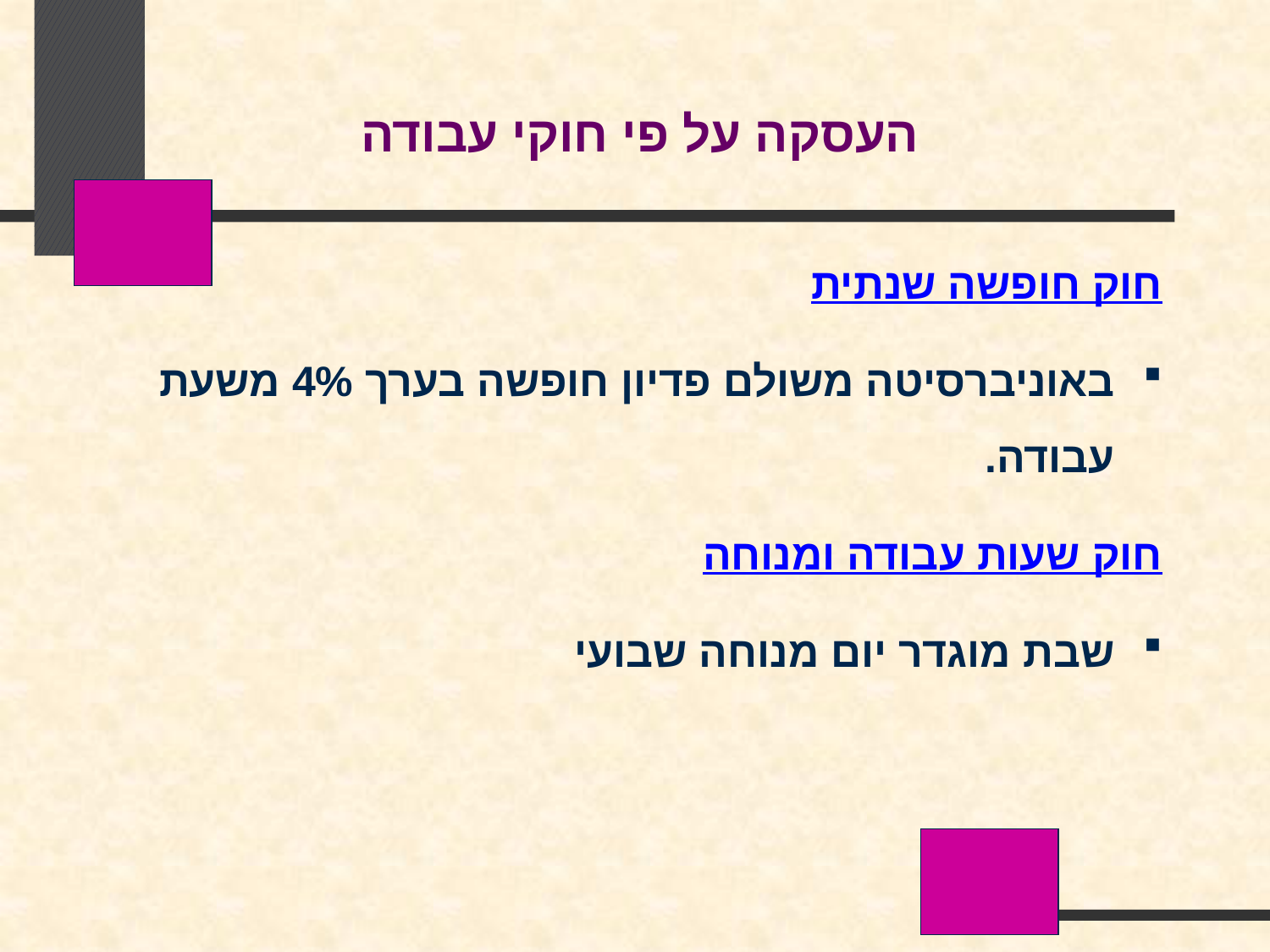

העסקה על פי חוקי עבודה

חוק חופשה שנתית
באוניברסיטה משולם פדיון חופשה בערך 4% משעת עבודה.
חוק שעות עבודה ומנוחה
שבת מוגדר יום מנוחה שבועי